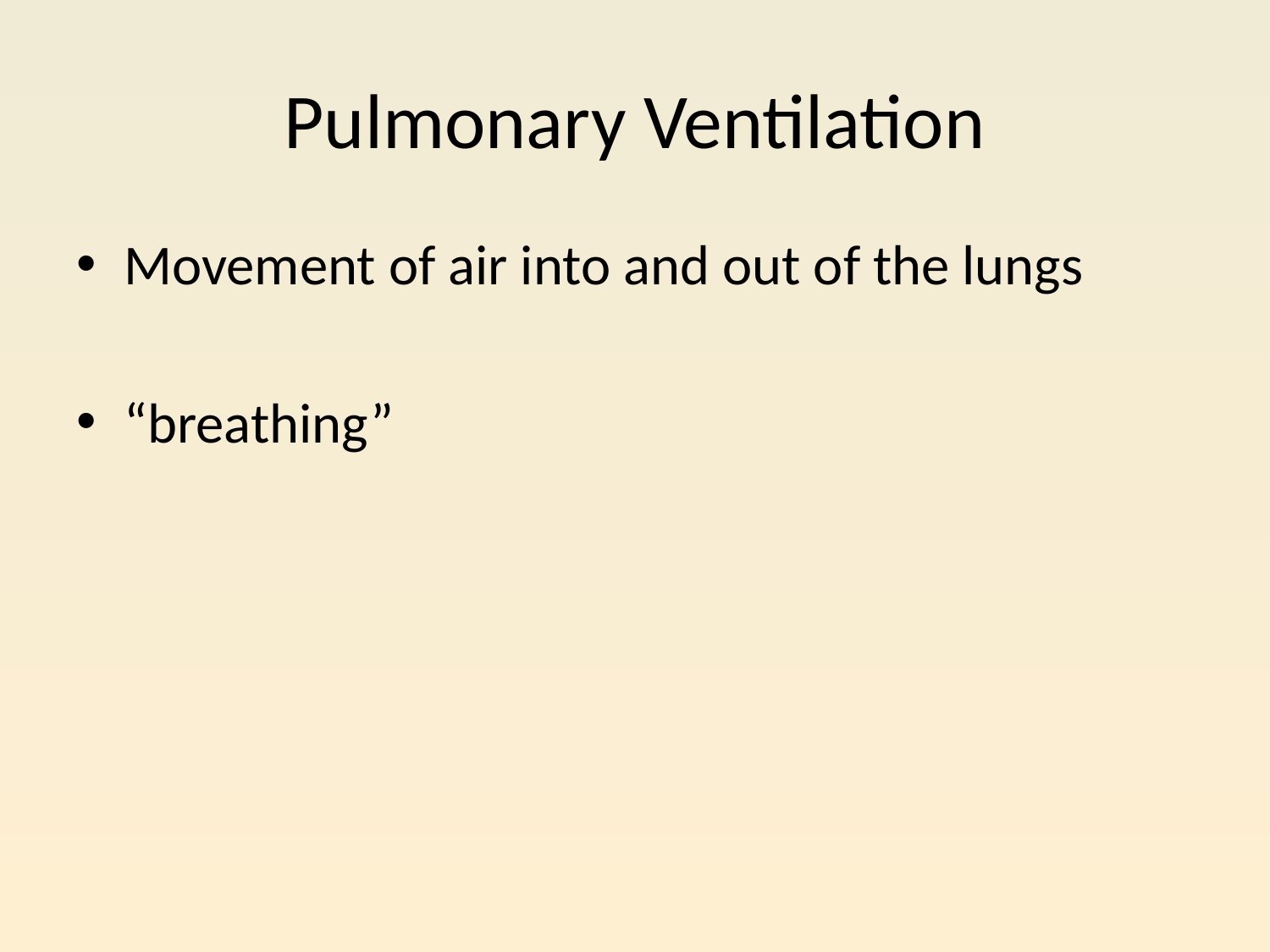

# Pulmonary Ventilation
Movement of air into and out of the lungs

“breathing”